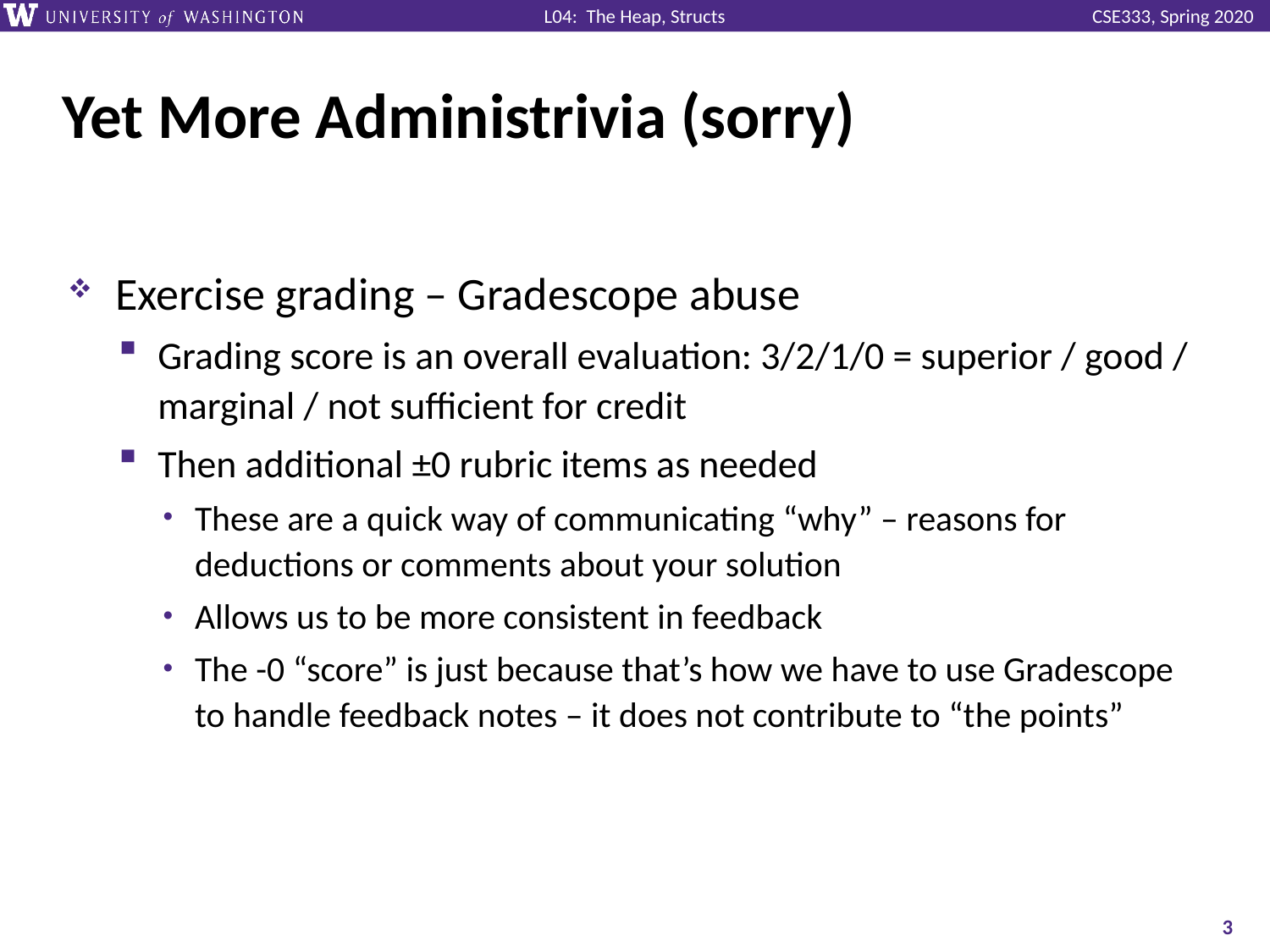

# Yet More Administrivia (sorry)

Exercise grading – Gradescope abuse
Grading score is an overall evaluation: 3/2/1/0 = superior / good / marginal / not sufficient for credit
Then additional ±0 rubric items as needed
These are a quick way of communicating “why” – reasons for deductions or comments about your solution
Allows us to be more consistent in feedback
The -0 “score” is just because that’s how we have to use Gradescope to handle feedback notes – it does not contribute to “the points”

3